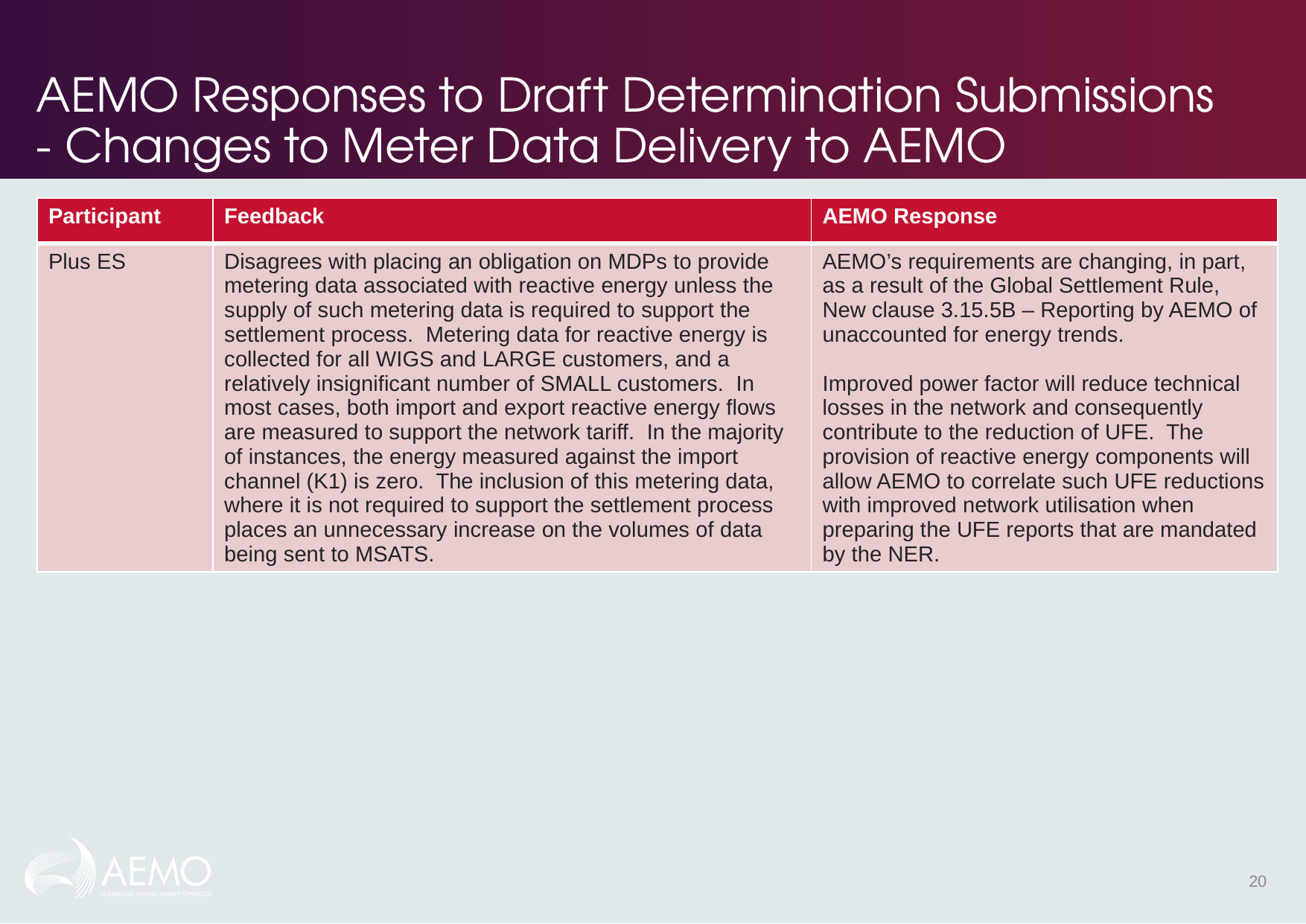

# AEMO Responses to Draft Determination Submissions - Changes to Meter Data Delivery to AEMO
| Participant | Feedback | AEMO Response |
| --- | --- | --- |
| Plus ES | Disagrees with placing an obligation on MDPs to provide metering data associated with reactive energy unless the supply of such metering data is required to support the settlement process. Metering data for reactive energy is collected for all WIGS and LARGE customers, and a relatively insignificant number of SMALL customers. In most cases, both import and export reactive energy flows are measured to support the network tariff. In the majority of instances, the energy measured against the import channel (K1) is zero. The inclusion of this metering data, where it is not required to support the settlement process places an unnecessary increase on the volumes of data being sent to MSATS. | AEMO’s requirements are changing, in part, as a result of the Global Settlement Rule, New clause 3.15.5B – Reporting by AEMO of unaccounted for energy trends. Improved power factor will reduce technical losses in the network and consequently contribute to the reduction of UFE.  The provision of reactive energy components will allow AEMO to correlate such UFE reductions with improved network utilisation when preparing the UFE reports that are mandated by the NER. |

20